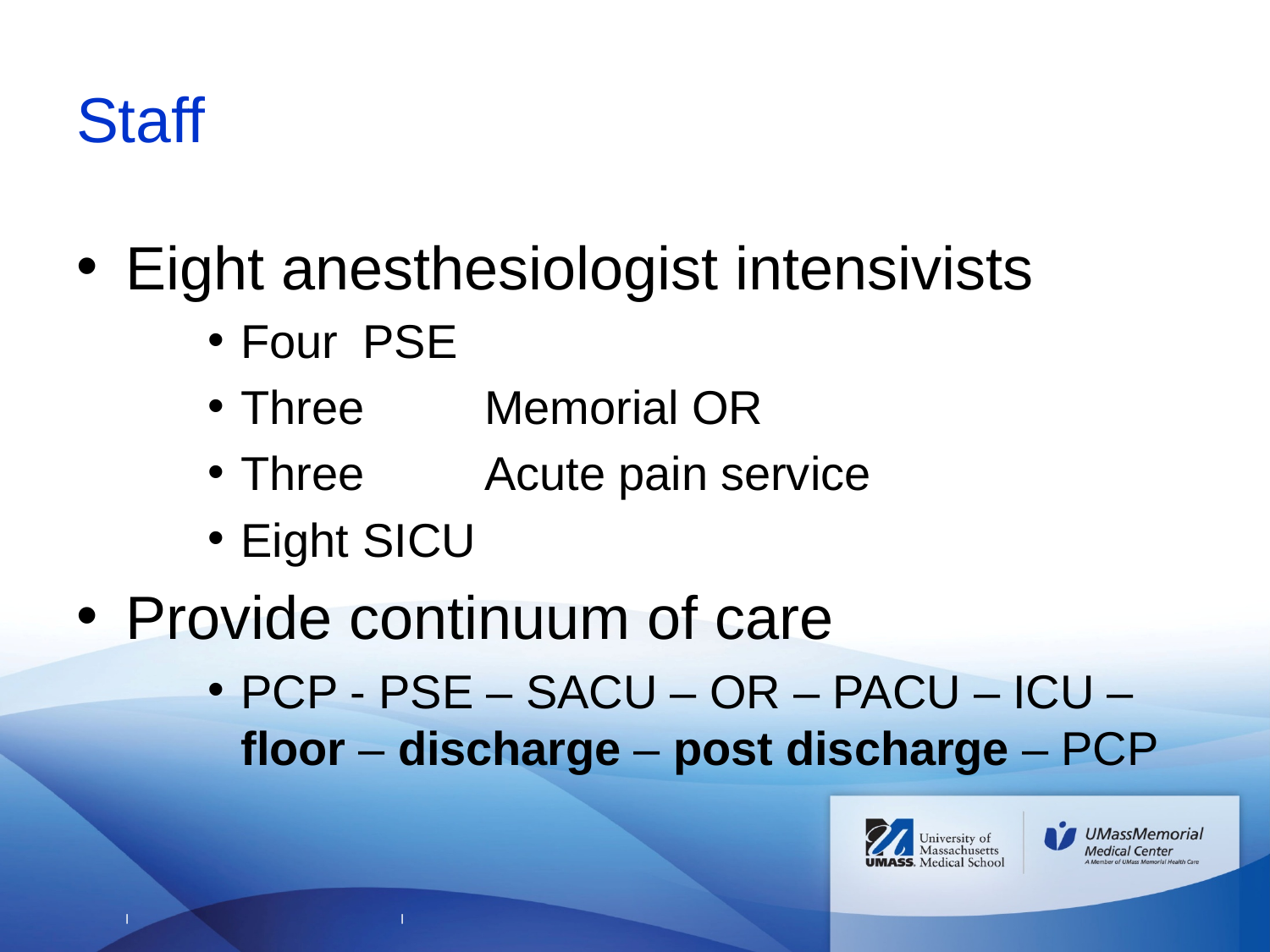

# Staff
Eight anesthesiologist intensivists
Four 	PSE
Three 	Memorial OR
Three 	Acute pain service
Eight 	SICU
Provide continuum of care
PCP - PSE – SACU – OR – PACU – ICU – floor – discharge – post discharge – PCP